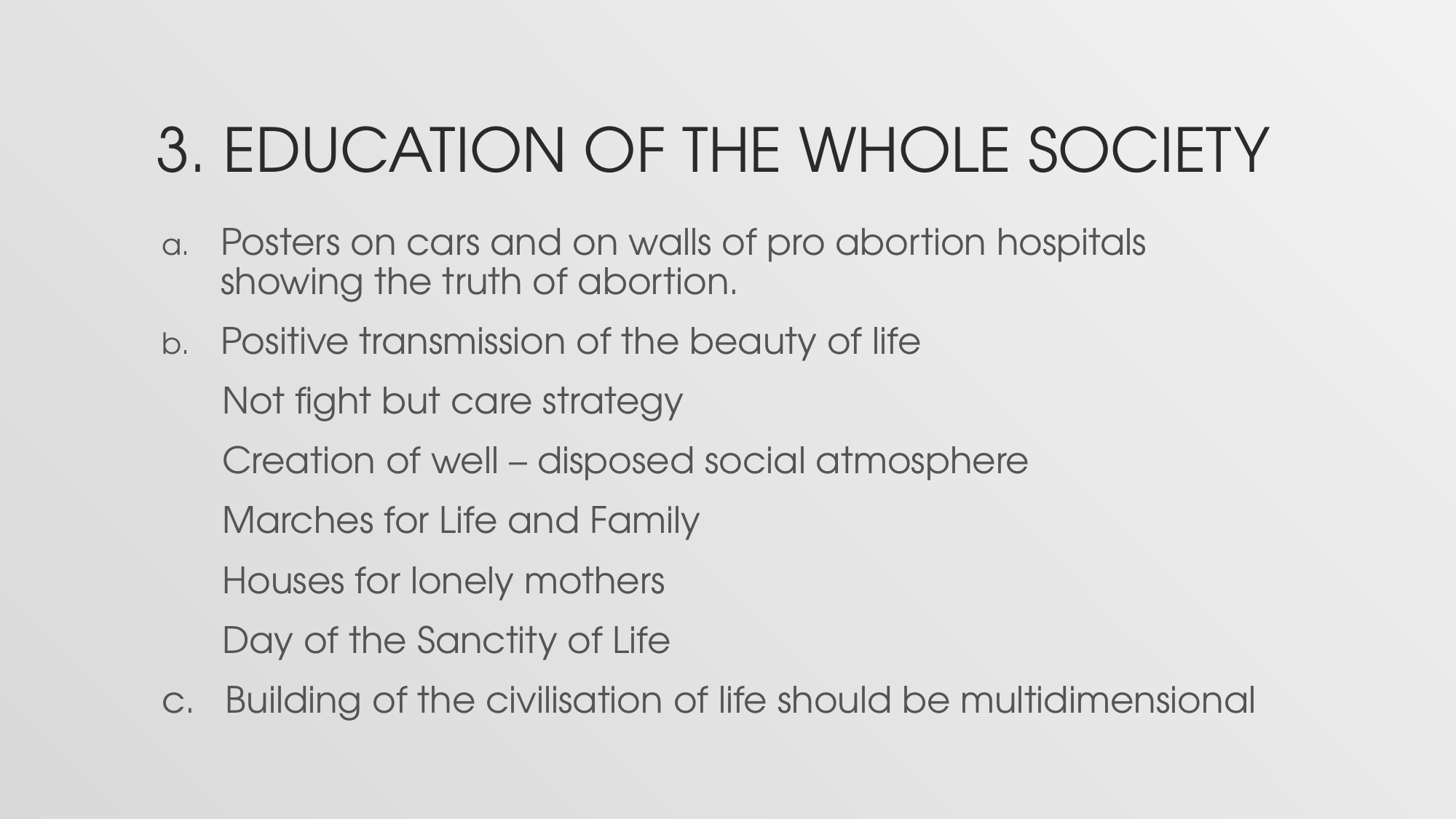

# 3. Education of the whole society
Posters on cars and on walls of pro abortion hospitals showing the truth of abortion.
Positive transmission of the beauty of life
      Not fight but care strategy
      Creation of well – disposed social atmosphere
      Marches for Life and Family
      Houses for lonely mothers
      Day of the Sanctity of Life
c.   Building of the civilisation of life should be multidimensional